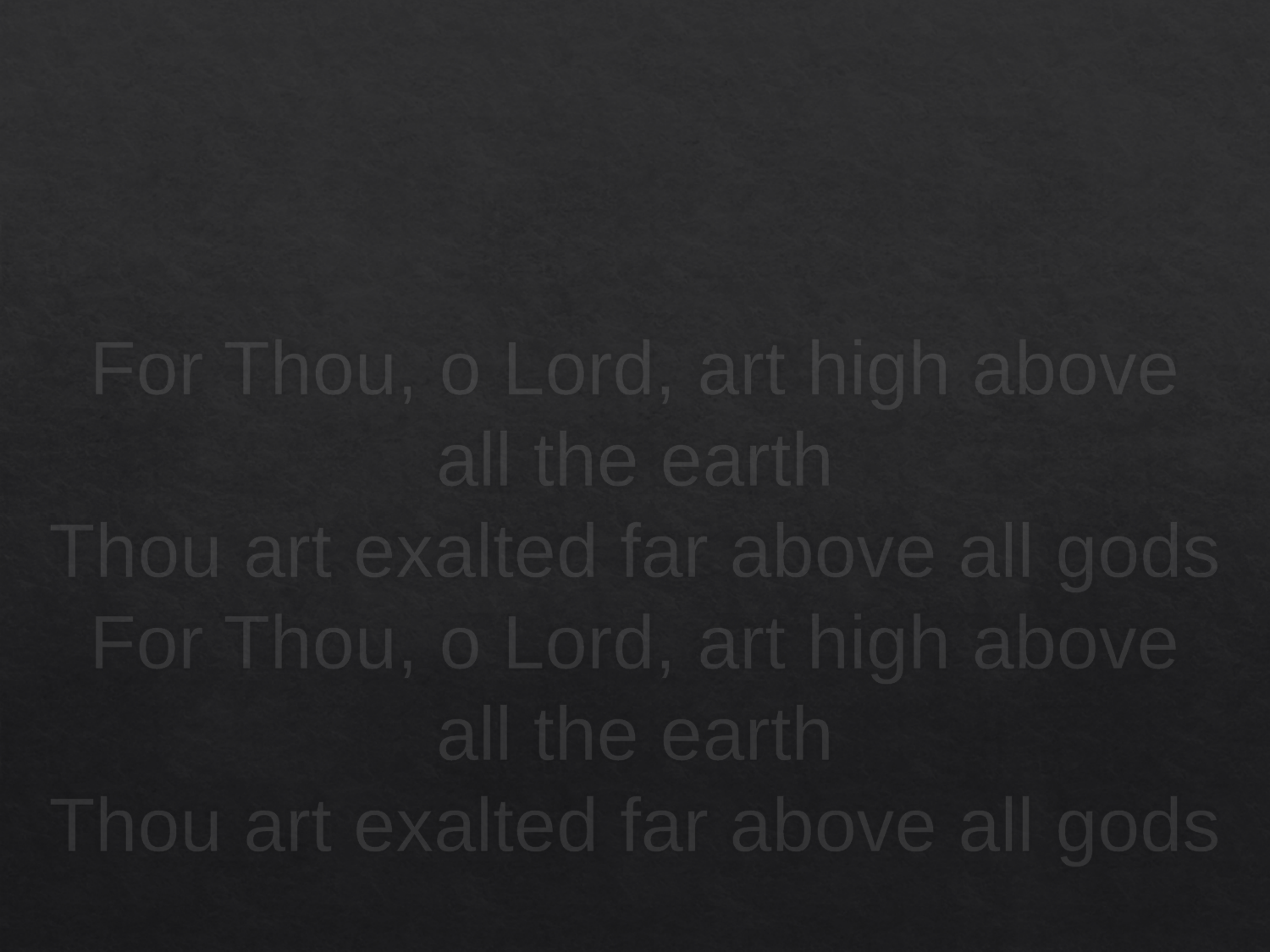

# For Thou, o Lord, art high above all the earth Thou art exalted far above all gods For Thou, o Lord, art high above all the earth Thou art exalted far above all gods